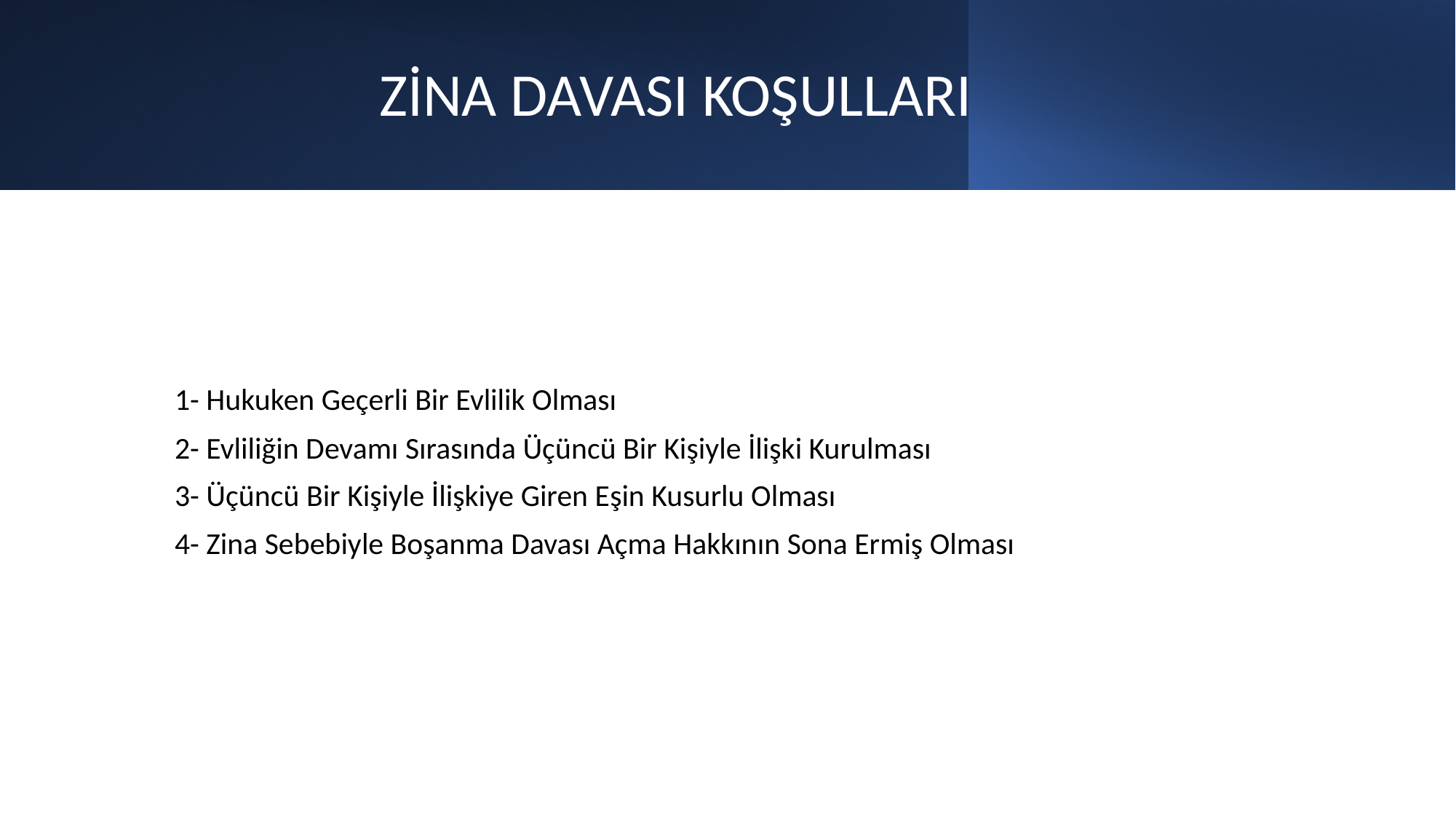

# ZİNA DAVASI KOŞULLARI
1- Hukuken Geçerli Bir Evlilik Olması
2- Evliliğin Devamı Sırasında Üçüncü Bir Kişiyle İlişki Kurulması
3- Üçüncü Bir Kişiyle İlişkiye Giren Eşin Kusurlu Olması
4- Zina Sebebiyle Boşanma Davası Açma Hakkının Sona Ermiş Olması